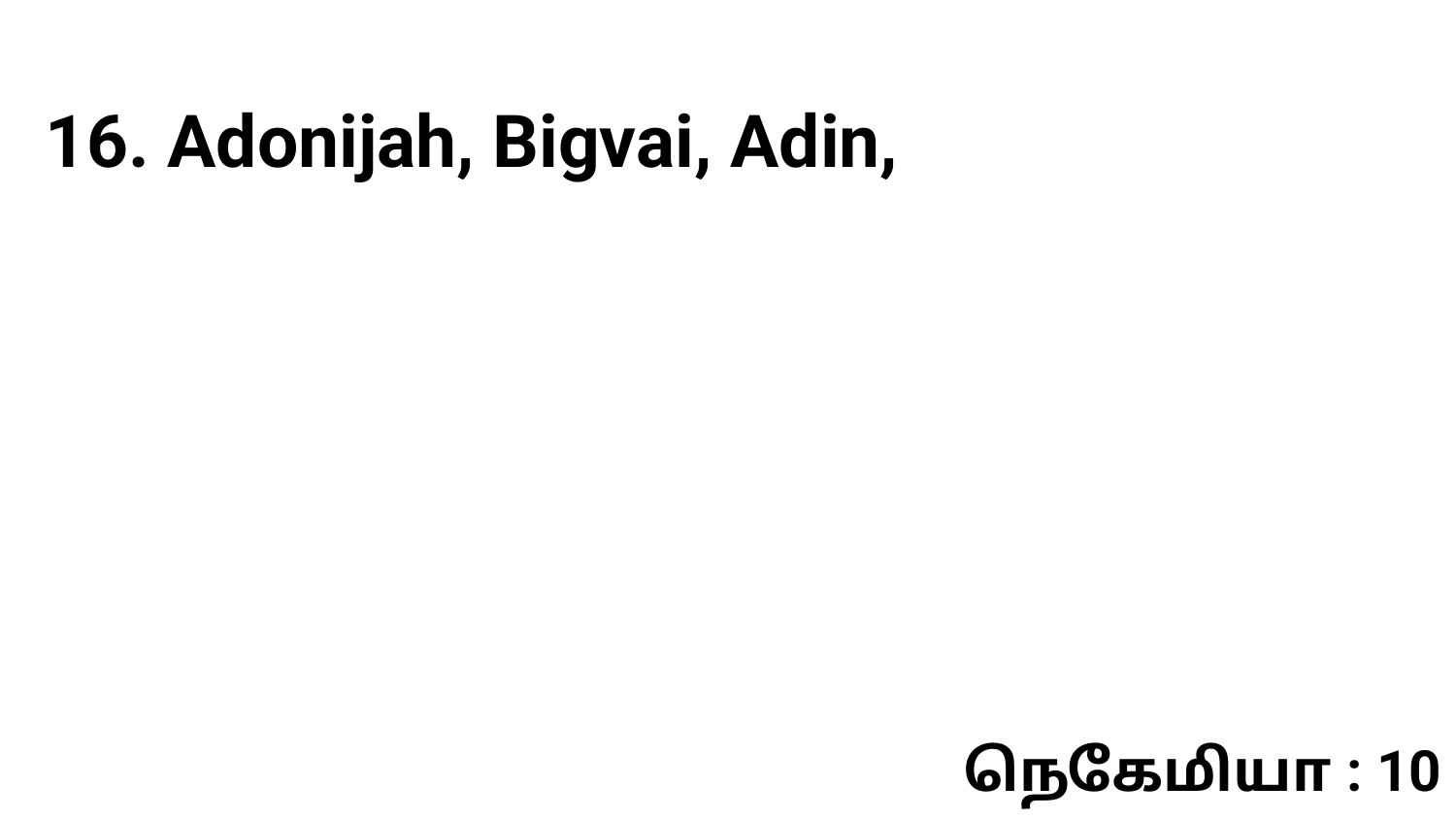

16. Adonijah, Bigvai, Adin,
நெகேமியா : 10